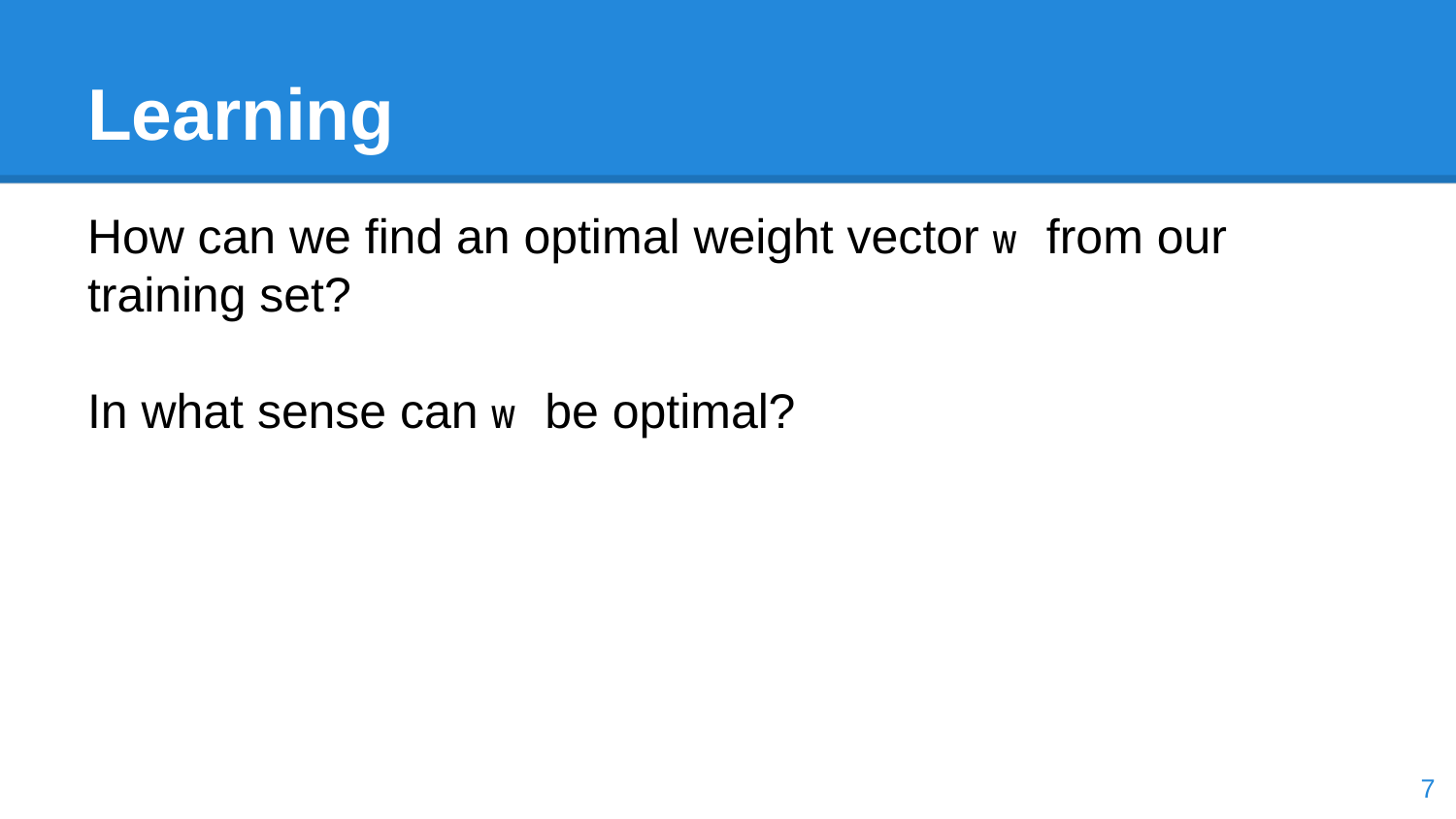

# Learning
How can we find an optimal weight vector w from our training set?

In what sense can w be optimal?
7